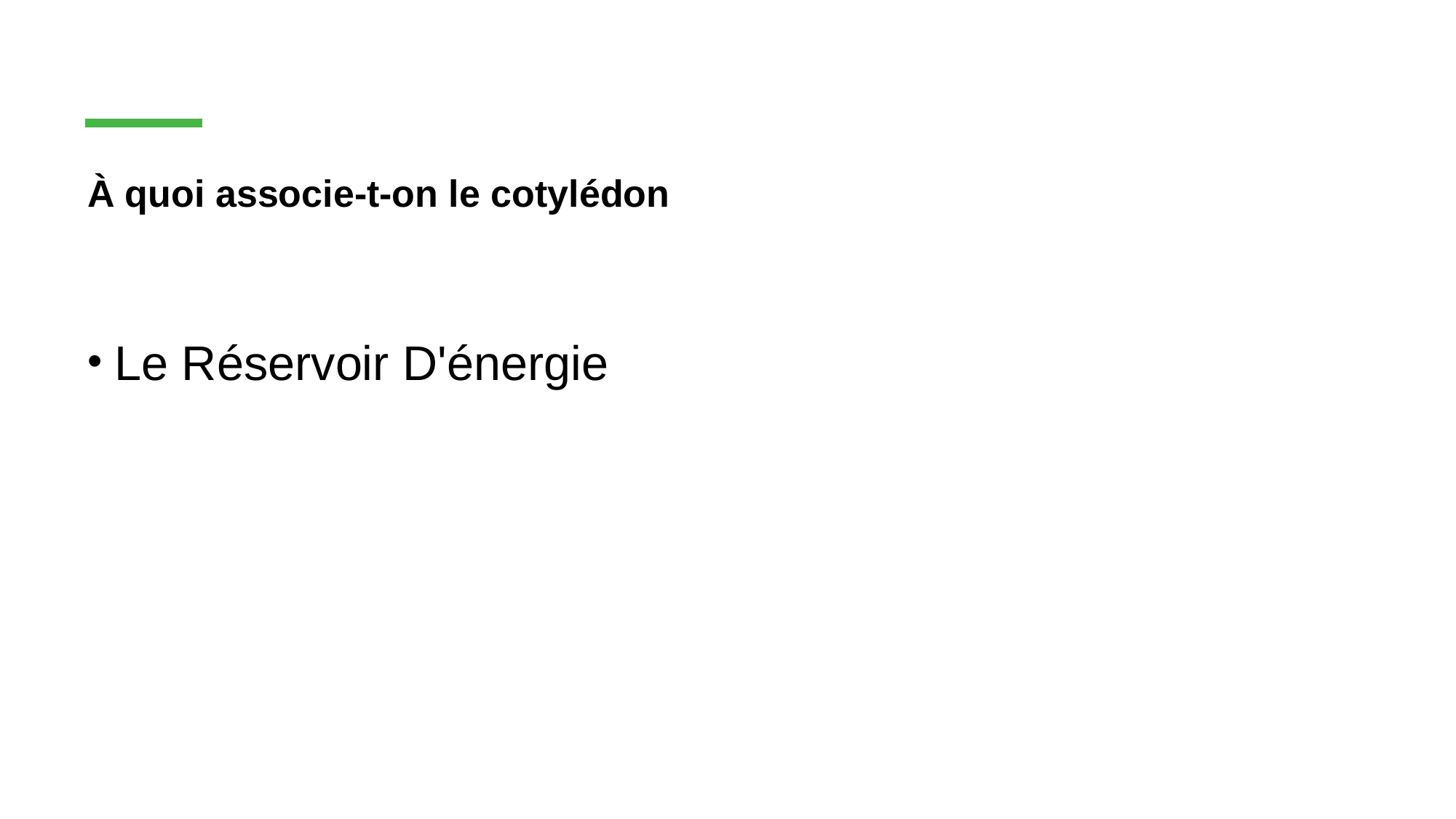

# À quoi associe-t-on le cotylédon
Le Réservoir D'énergie